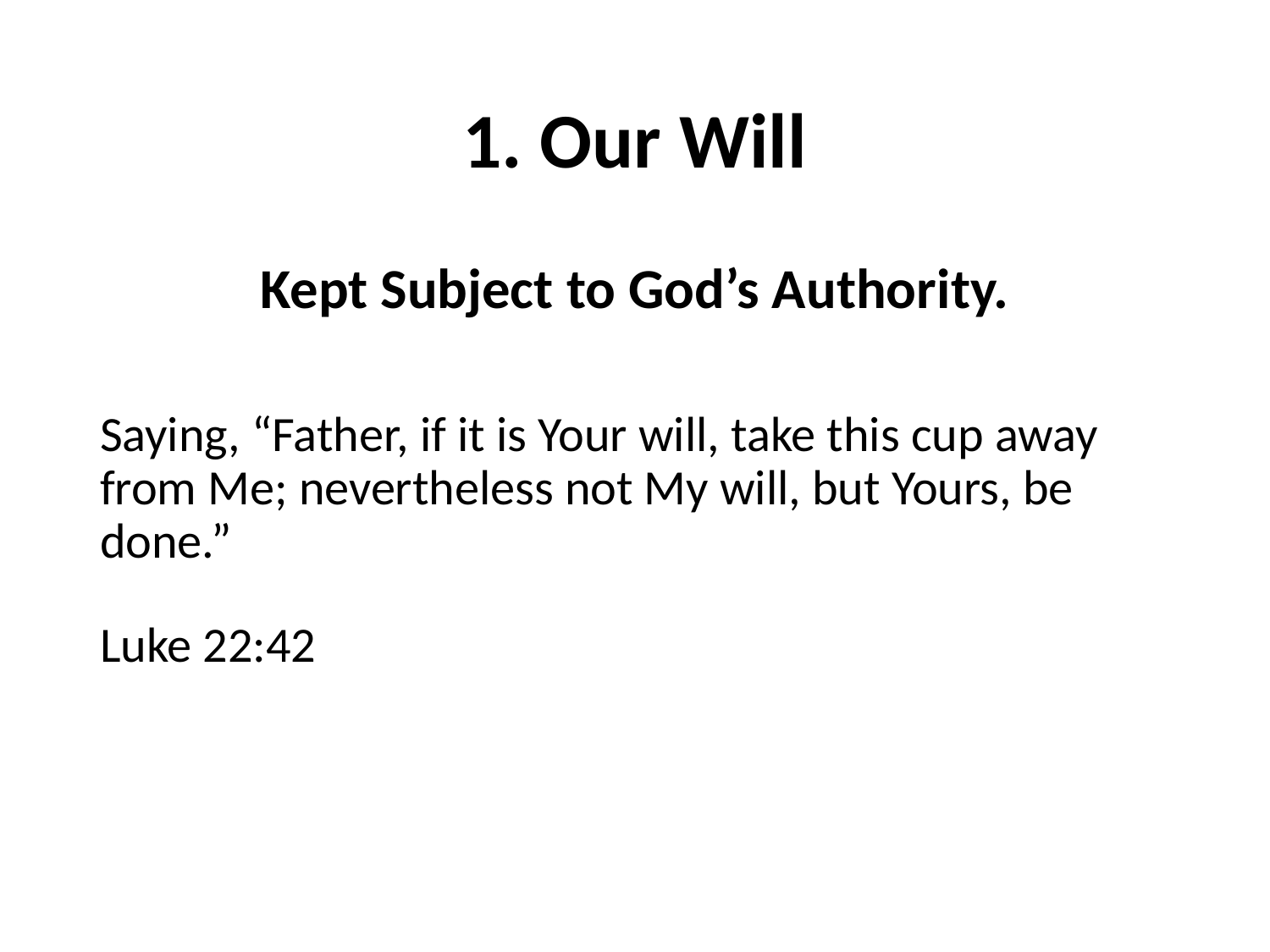

# 1. Our Will
Kept Subject to God’s Authority.

Saying, “Father, if it is Your will, take this cup away from Me; nevertheless not My will, but Yours, be done.”

Luke 22:42